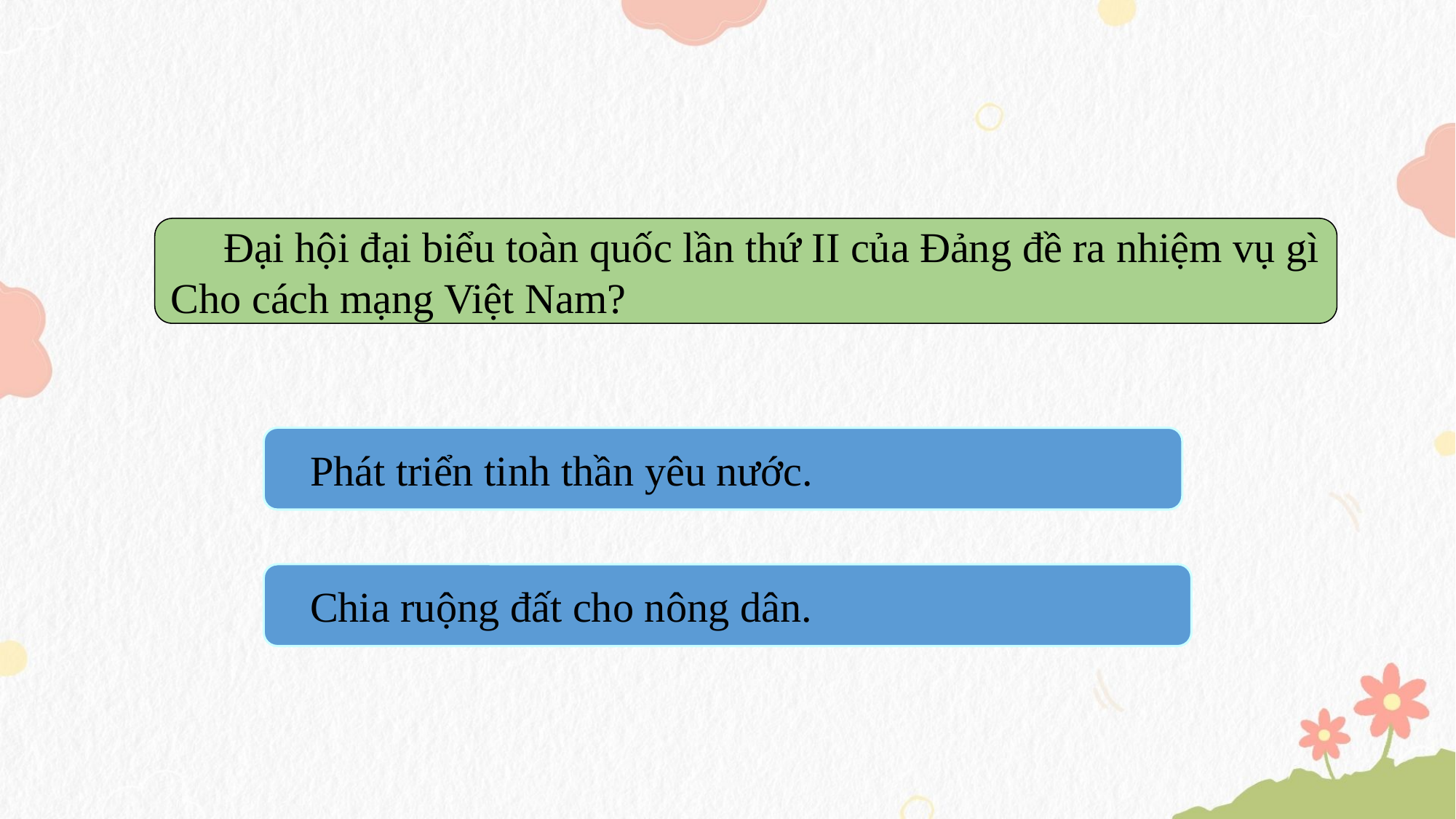

Đại hội đại biểu toàn quốc lần thứ II của Đảng đề ra nhiệm vụ gì
Cho cách mạng Việt Nam?
   Phát triển tinh thần yêu nước.
   Chia ruộng đất cho nông dân.